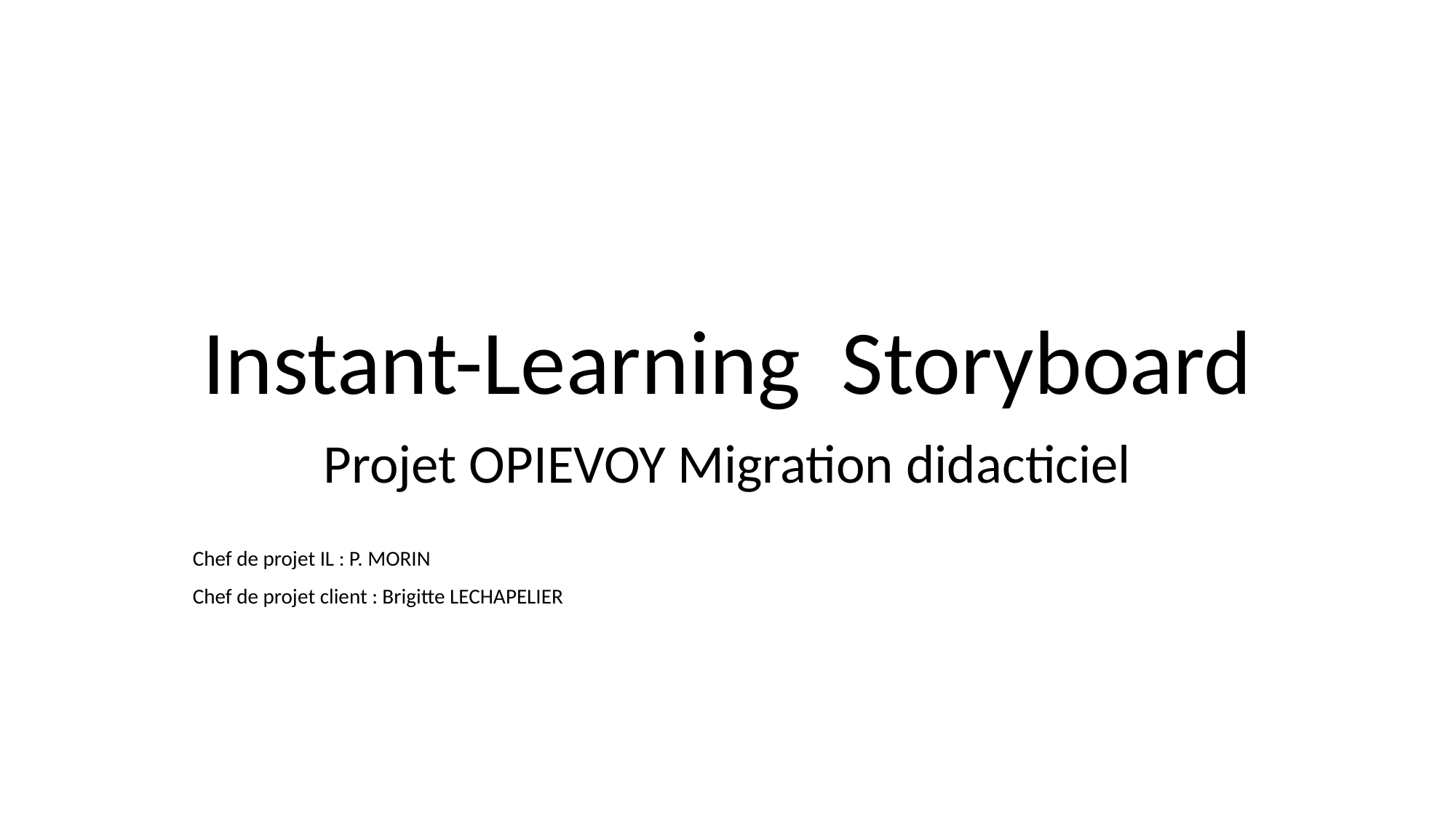

# Instant-Learning  Storyboard
Projet OPIEVOY Migration didacticiel

Chef de projet IL : P. MORIN
Chef de projet client : Brigitte LECHAPELIER